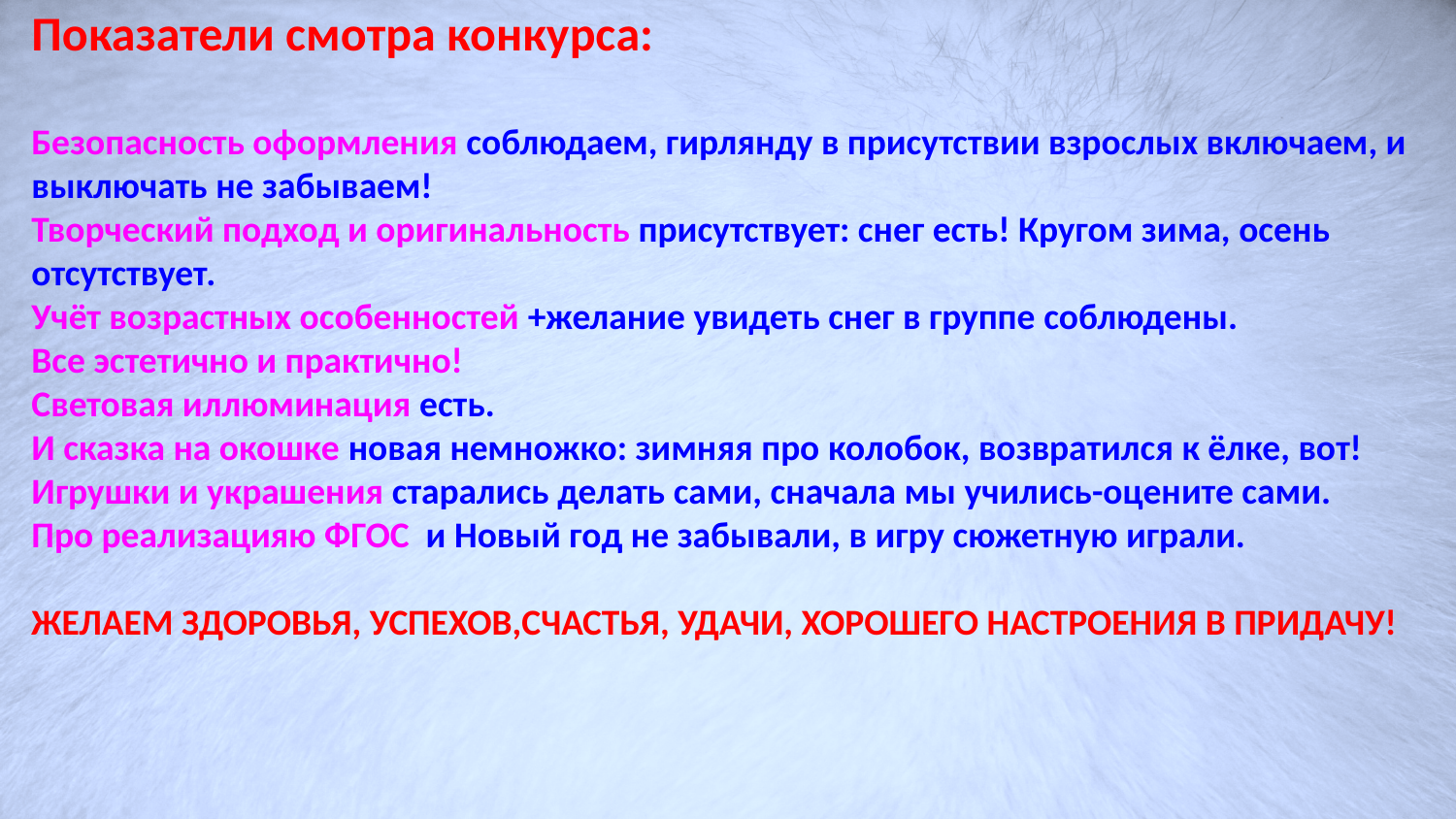

# Показатели смотра конкурса: Безопасность оформления соблюдаем, гирлянду в присутствии взрослых включаем, и выключать не забываем! Творческий подход и оригинальность присутствует: снег есть! Кругом зима, осень отсутствует. Учёт возрастных особенностей +желание увидеть снег в группе соблюдены. Все эстетично и практично! Световая иллюминация есть. И сказка на окошке новая немножко: зимняя про колобок, возвратился к ёлке, вот! Игрушки и украшения старались делать сами, сначала мы учились-оцените сами. Про реализацияю ФГОС  и Новый год не забывали, в игру сюжетную играли. ЖЕЛАЕМ ЗДОРОВЬЯ, УСПЕХОВ,СЧАСТЬЯ, УДАЧИ, ХОРОШЕГО НАСТРОЕНИЯ В ПРИДАЧУ!